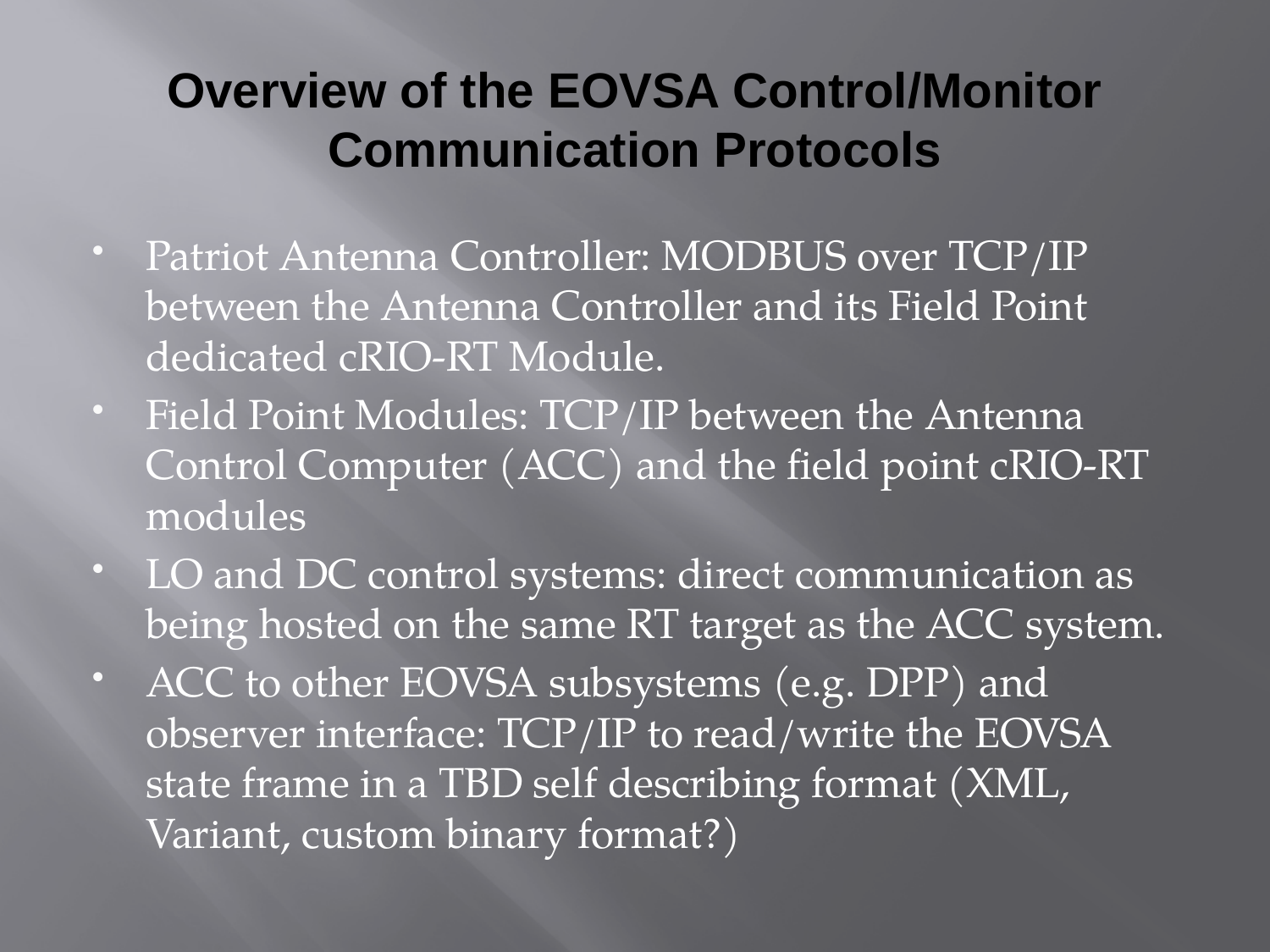

# Overview of the EOVSA Control/Monitor Communication Protocols
Patriot Antenna Controller: MODBUS over TCP/IP between the Antenna Controller and its Field Point dedicated cRIO-RT Module.
Field Point Modules: TCP/IP between the Antenna Control Computer (ACC) and the field point cRIO-RT modules
LO and DC control systems: direct communication as being hosted on the same RT target as the ACC system.
ACC to other EOVSA subsystems (e.g. DPP) and observer interface: TCP/IP to read/write the EOVSA state frame in a TBD self describing format (XML, Variant, custom binary format?)